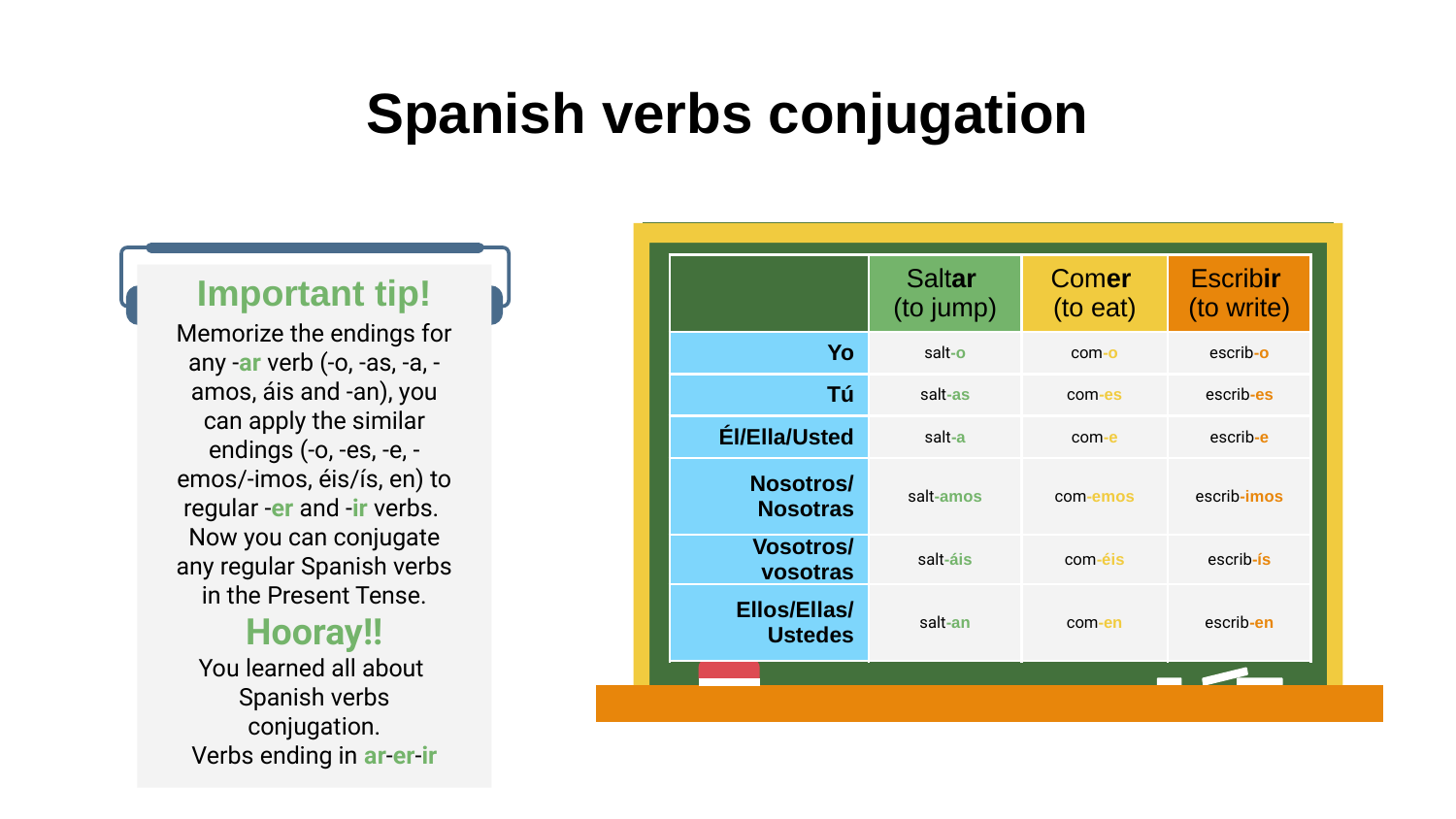

# Spanish verbs conjugation

|  | Saltar (to jump) | Comer (to eat) | Escribir (to write) |
| --- | --- | --- | --- |
| Yo | salt-o | com-o | escrib-o |
| Tú | salt-as | com-es | escrib-es |
| Él/Ella/Usted | salt-a | com-e | escrib-e |
| Nosotros/Nosotras | salt-amos | com-emos | escrib-imos |
| Vosotros/vosotras | salt-áis | com-éis | escrib-ís |
| Ellos/Ellas/Ustedes | salt-an | com-en | escrib-en |

Important tip!
Memorize the endings for any -ar verb (-o, -as, -a, -amos, áis and -an), you can apply the similar endings (-o, -es, -e, -emos/-imos, éis/ís, en) to regular -er and -ir verbs.
Now you can conjugate any regular Spanish verbs in the Present Tense.
Hooray!!
You learned all about
Spanish verbs conjugation.
Verbs ending in ar-er-ir